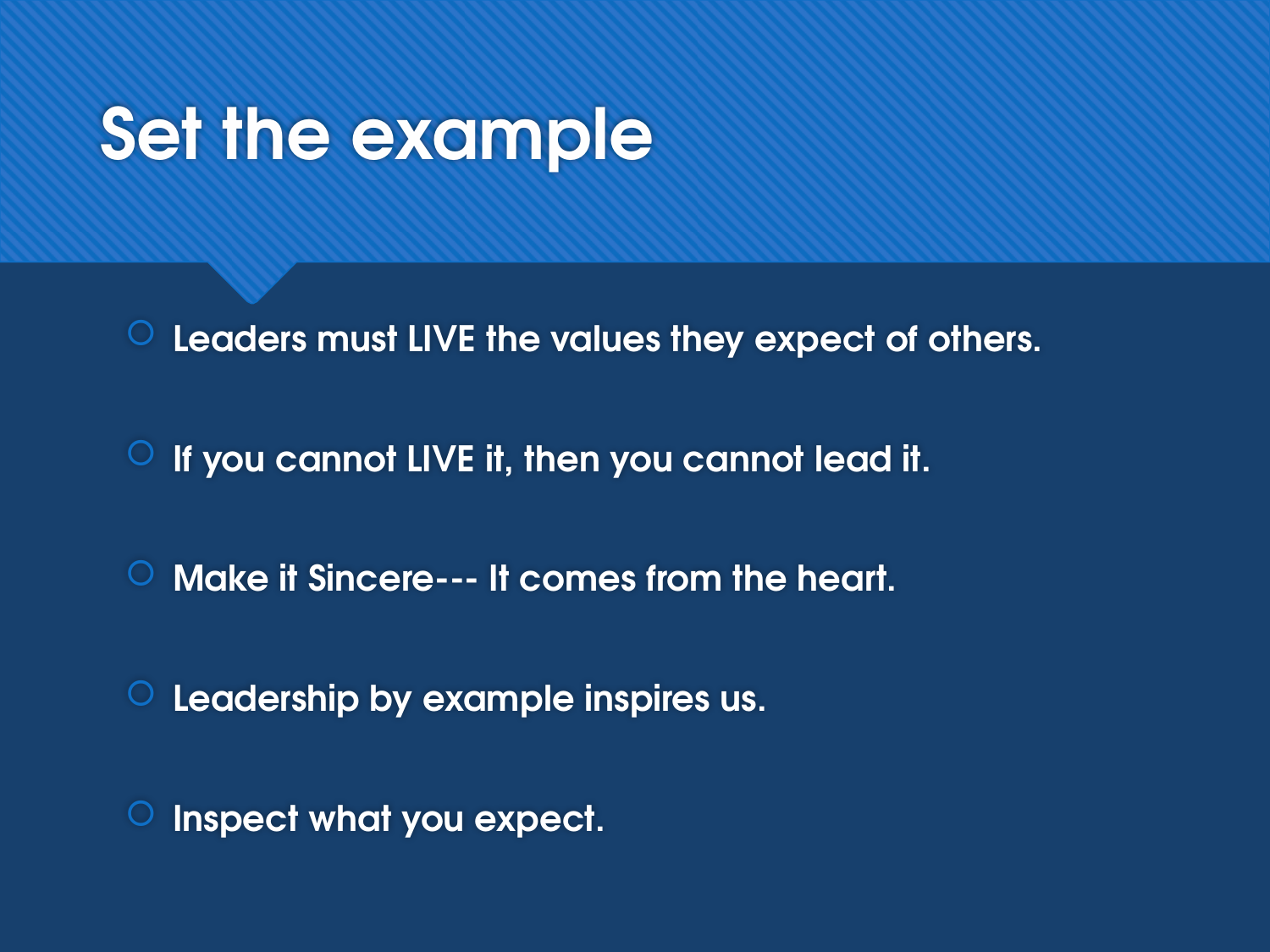

# Set the example
Leaders must LIVE the values they expect of others.

If you cannot LIVE it, then you cannot lead it.

Make it Sincere--- It comes from the heart.

Leadership by example inspires us.

Inspect what you expect.